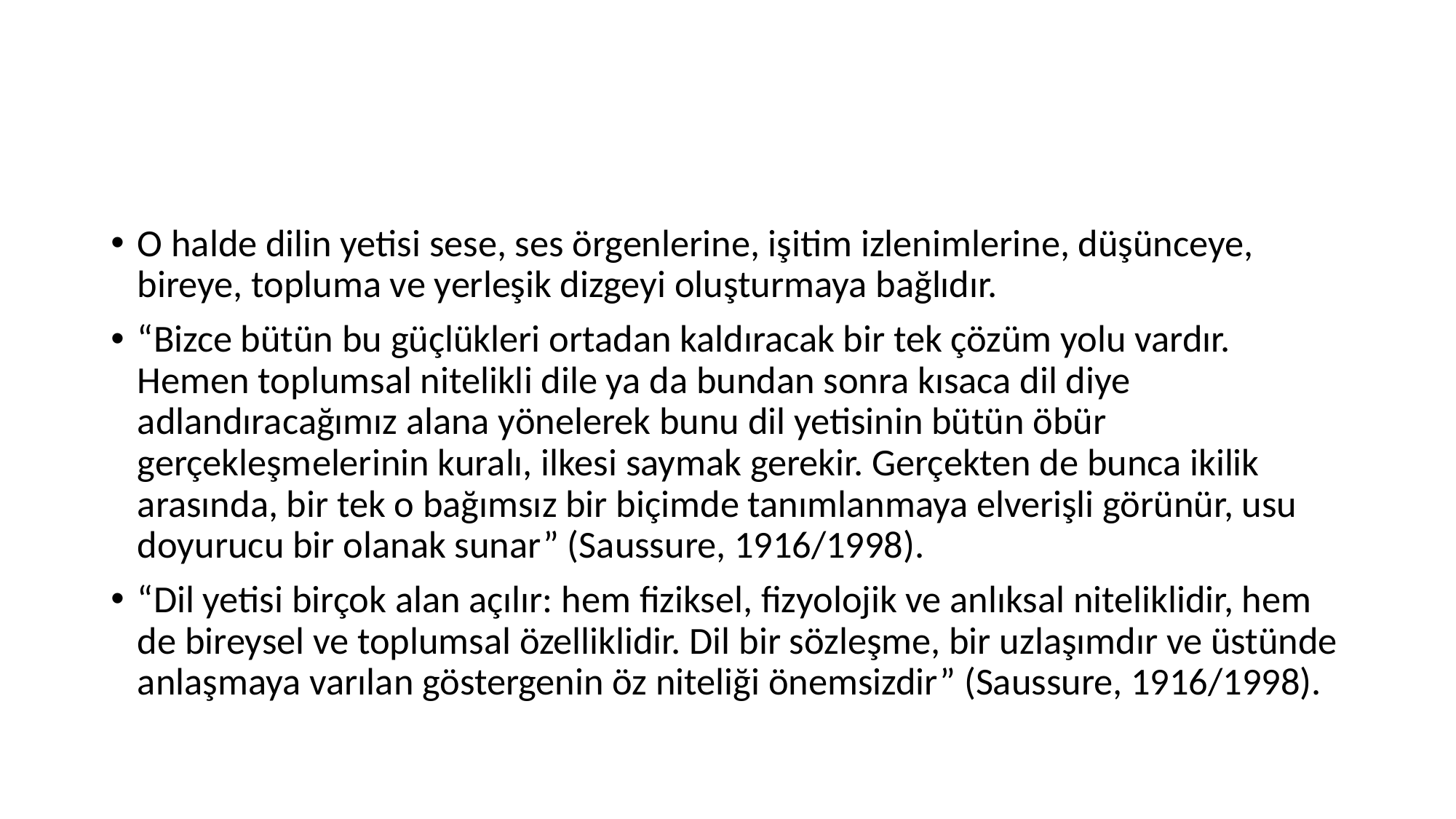

#
O halde dilin yetisi sese, ses örgenlerine, işitim izlenimlerine, düşünceye, bireye, topluma ve yerleşik dizgeyi oluşturmaya bağlıdır.
“Bizce bütün bu güçlükleri ortadan kaldıracak bir tek çözüm yolu vardır. Hemen toplumsal nitelikli dile ya da bundan sonra kısaca dil diye adlandıracağımız alana yönelerek bunu dil yetisinin bütün öbür gerçekleşmelerinin kuralı, ilkesi saymak gerekir. Gerçekten de bunca ikilik arasında, bir tek o bağımsız bir biçimde tanımlanmaya elverişli görünür, usu doyurucu bir olanak sunar” (Saussure, 1916/1998).
“Dil yetisi birçok alan açılır: hem fiziksel, fizyolojik ve anlıksal niteliklidir, hem de bireysel ve toplumsal özelliklidir. Dil bir sözleşme, bir uzlaşımdır ve üstünde anlaşmaya varılan göstergenin öz niteliği önemsizdir” (Saussure, 1916/1998).